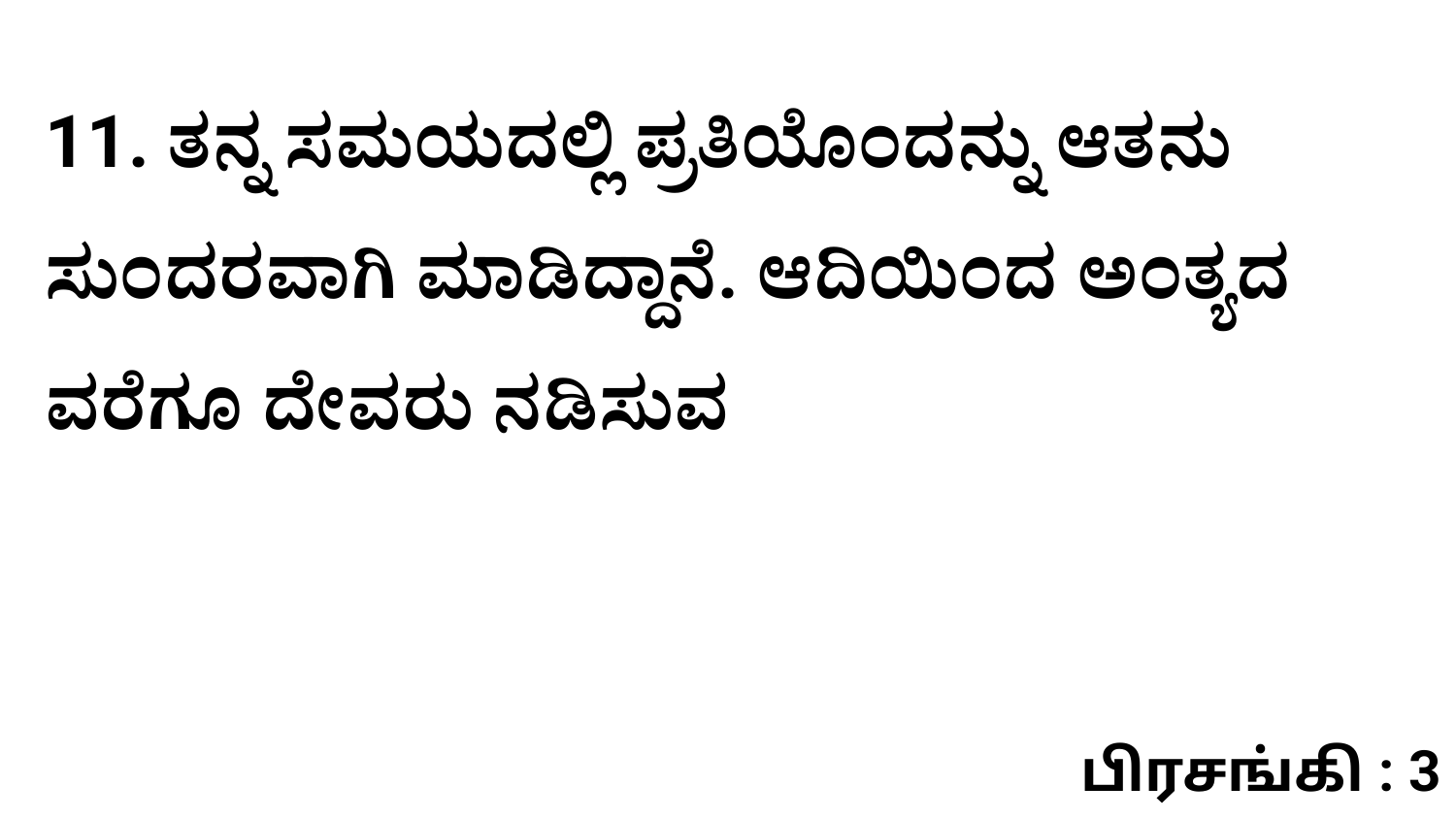

11. ತನ್ನ ಸಮಯದಲ್ಲಿ ಪ್ರತಿಯೊಂದನ್ನು ಆತನು ಸುಂದರವಾಗಿ ಮಾಡಿದ್ದಾನೆ. ಆದಿಯಿಂದ ಅಂತ್ಯದ ವರೆಗೂ ದೇವರು ನಡಿಸುವ
பிரசங்கி : 3